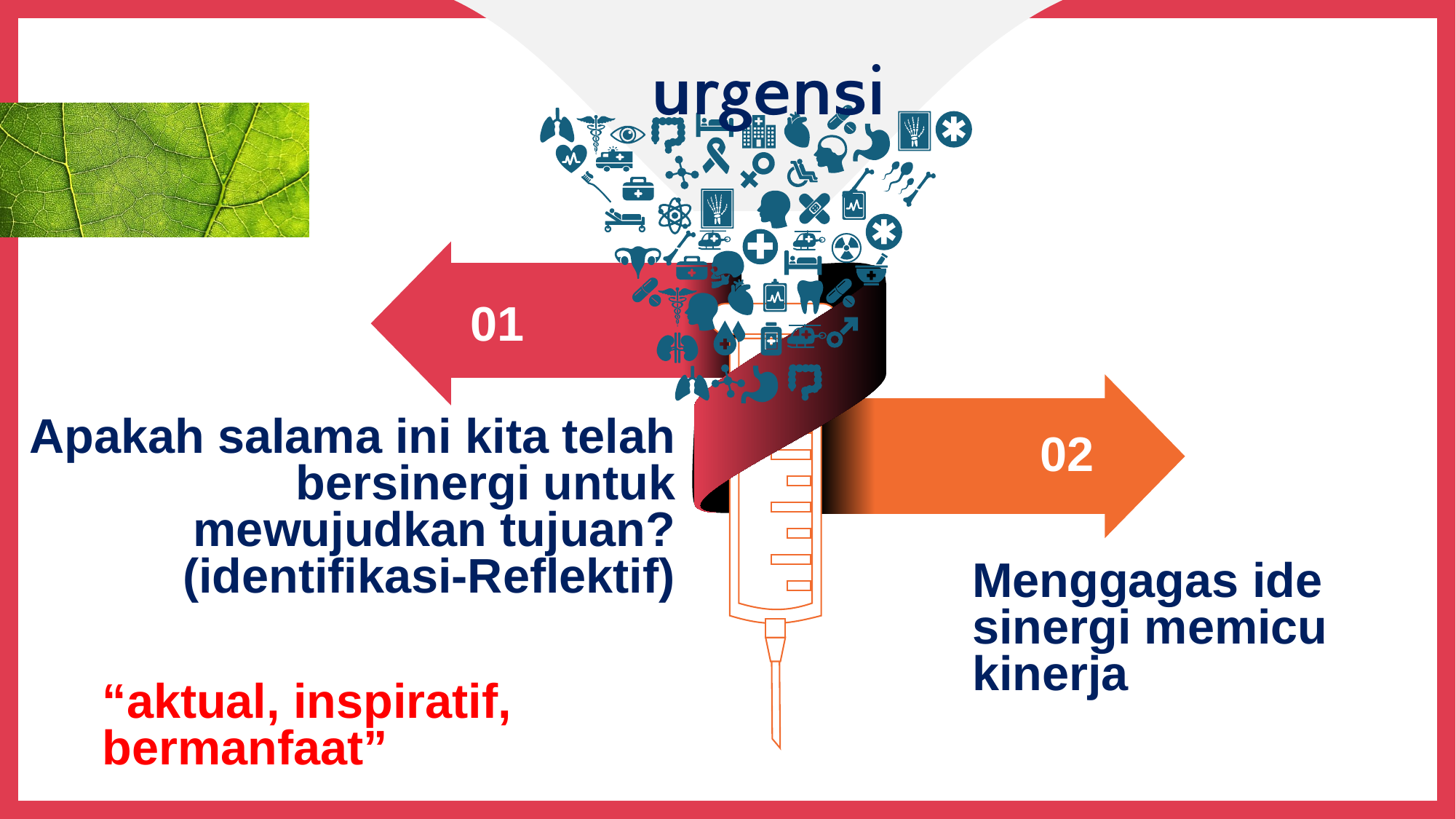

urgensi

01

Your Content Here

Apakah salama ini kita telah bersinergi untuk mewujudkan tujuan?
(identifikasi-Reflektif)

02
Menggagas ide sinergi memicu kinerja
“aktual, inspiratif, bermanfaat”
3